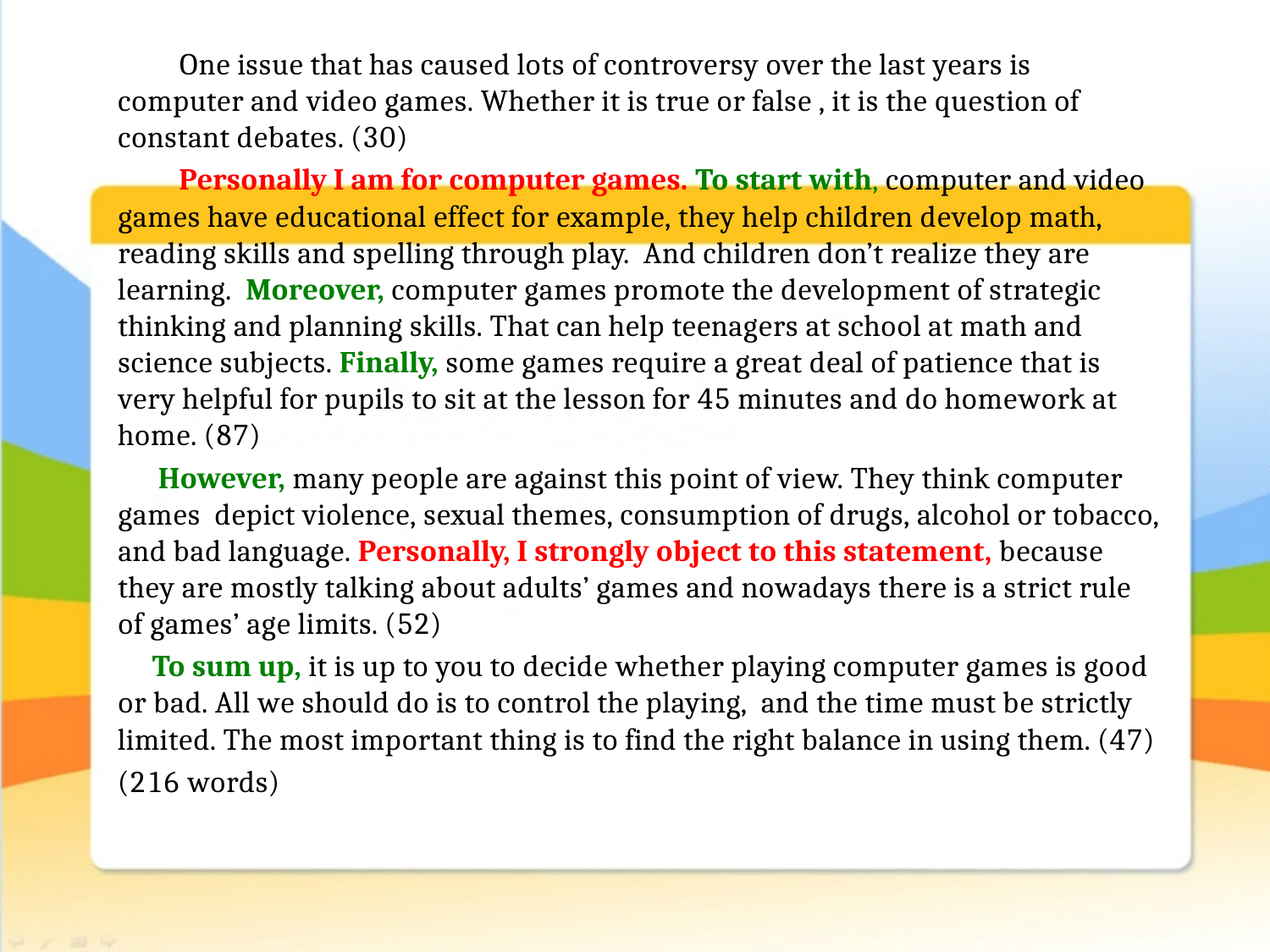

One issue that has caused lots of controversy over the last years is computer and video games. Whether it is true or false , it is the question of constant debates. (30)
         Personally I am for computer games. To start with, computer and video games have educational effect for example, they help children develop math, reading skills and spelling through play.  And children don’t realize they are learning.  Moreover, computer games promote the development of strategic thinking and planning skills. That can help teenagers at school at math and science subjects. Finally, some games require a great deal of patience that is very helpful for pupils to sit at the lesson for 45 minutes and do homework at home. (87)
      However, many people are against this point of view. They think computer games  depict violence, sexual themes, consumption of drugs, alcohol or tobacco, and bad language. Personally, I strongly object to this statement, because they are mostly talking about adults’ games and nowadays there is a strict rule of games’ age limits. (52)
     To sum up, it is up to you to decide whether playing computer games is good or bad. All we should do is to control the playing,  and the time must be strictly limited. The most important thing is to find the right balance in using them. (47)
(216 words)